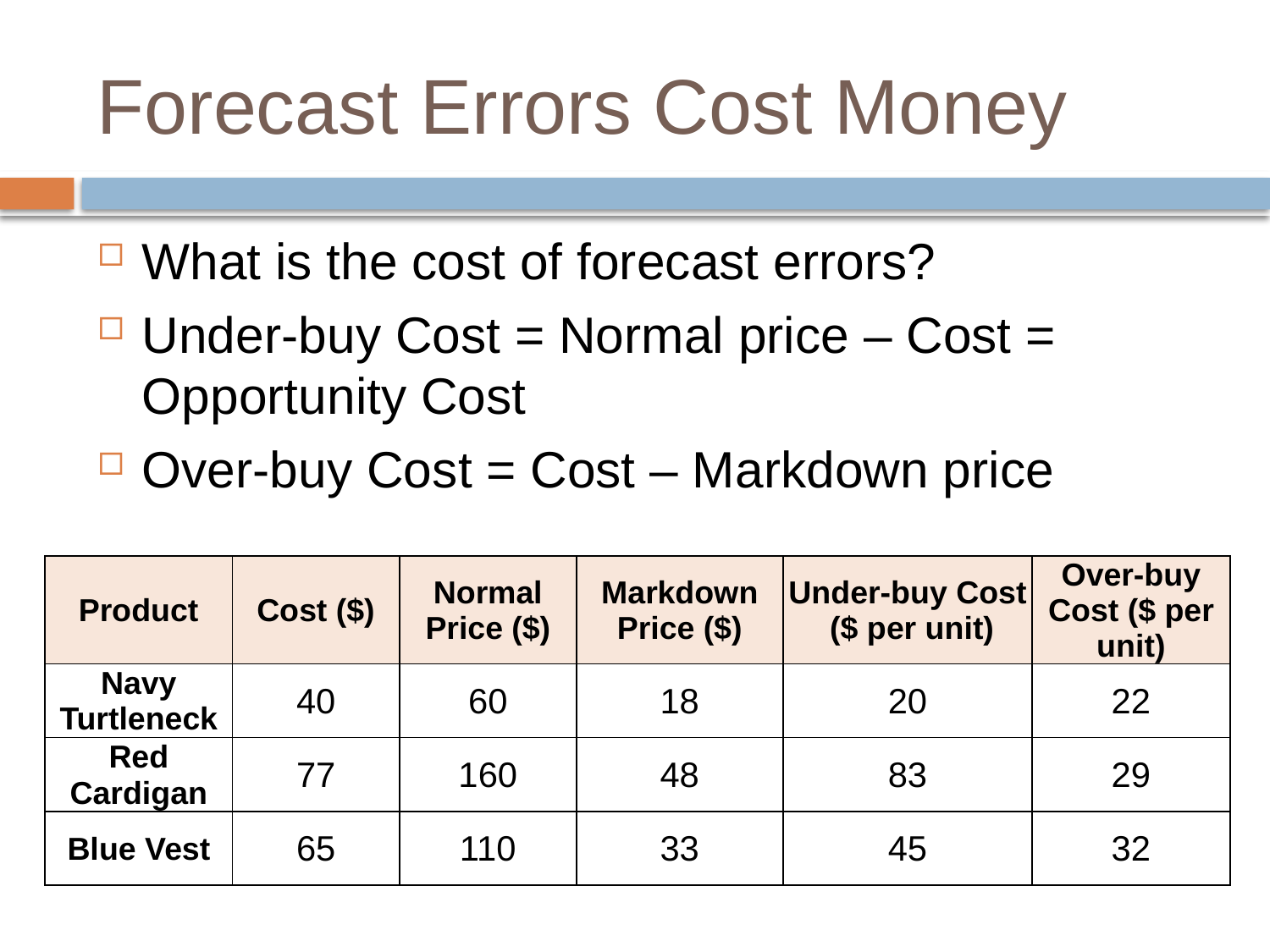

# Forecast Errors Cost Money
What is the cost of forecast errors?
Under-buy Cost = Normal price – Cost = Opportunity Cost
Over-buy Cost = Cost – Markdown price

| Product | Cost ($) | Normal Price ($) | Markdown Price ($) | Under-buy Cost ($ per unit) | Over-buy Cost ($ per unit) |
| --- | --- | --- | --- | --- | --- |
| Navy Turtleneck | 40 | 60 | 18 | 20 | 22 |
| Red Cardigan | 77 | 160 | 48 | 83 | 29 |
| Blue Vest | 65 | 110 | 33 | 45 | 32 |